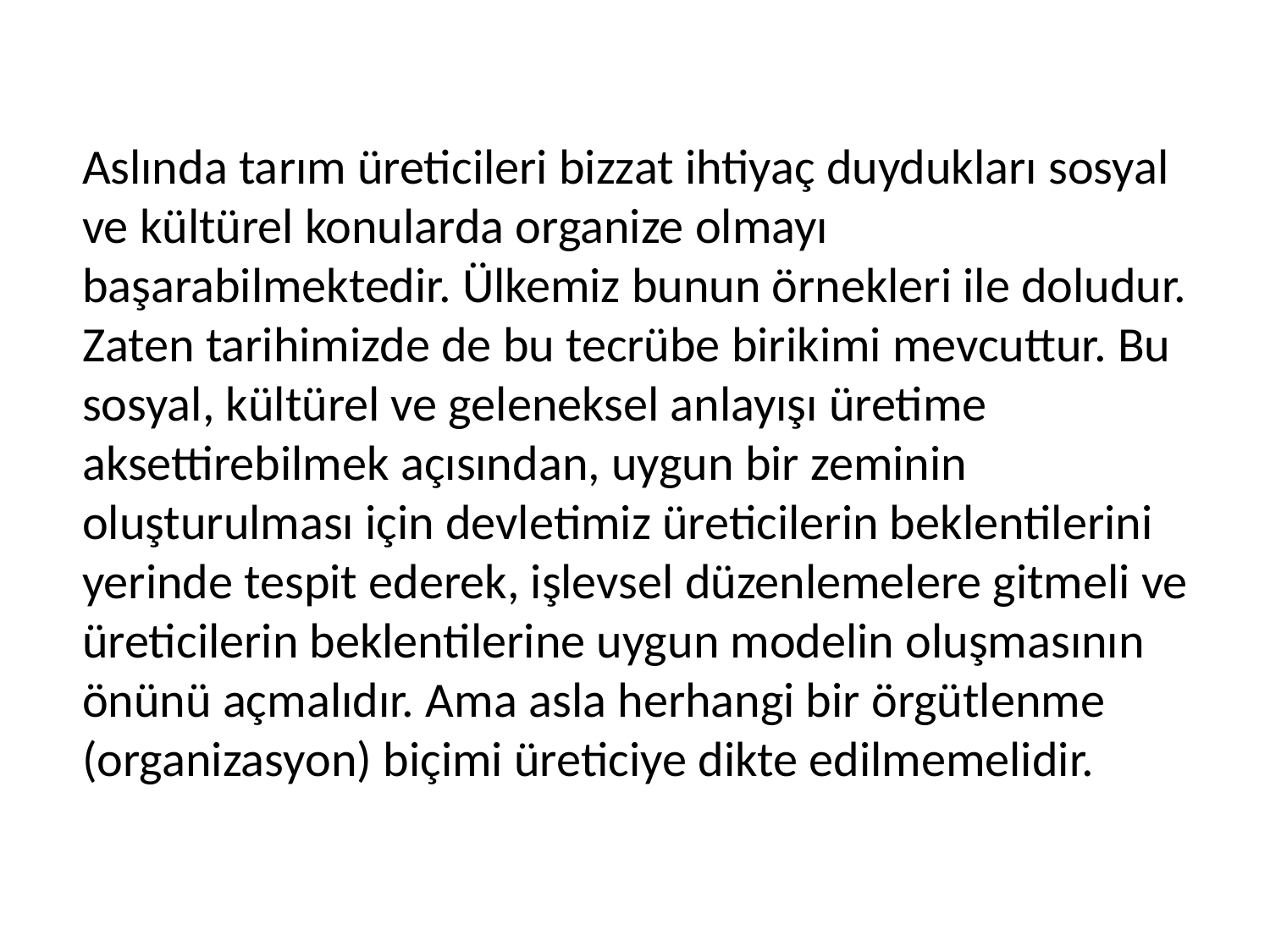

# Aslında tarım üreticileri bizzat ihtiyaç duydukları sosyal ve kültürel konularda organize olmayı başarabilmektedir. Ülkemiz bunun örnekleri ile doludur. Zaten tarihimizde de bu tecrübe birikimi mevcuttur. Bu sosyal, kültürel ve geleneksel anlayışı üretime aksettirebilmek açısından, uygun bir zeminin oluşturulması için devletimiz üreticilerin beklentilerini yerinde tespit ederek, işlevsel düzenlemelere gitmeli ve üreticilerin beklentilerine uygun modelin oluşmasının önünü açmalıdır. Ama asla herhangi bir örgütlenme (organizasyon) biçimi üreticiye dikte edilmemelidir.